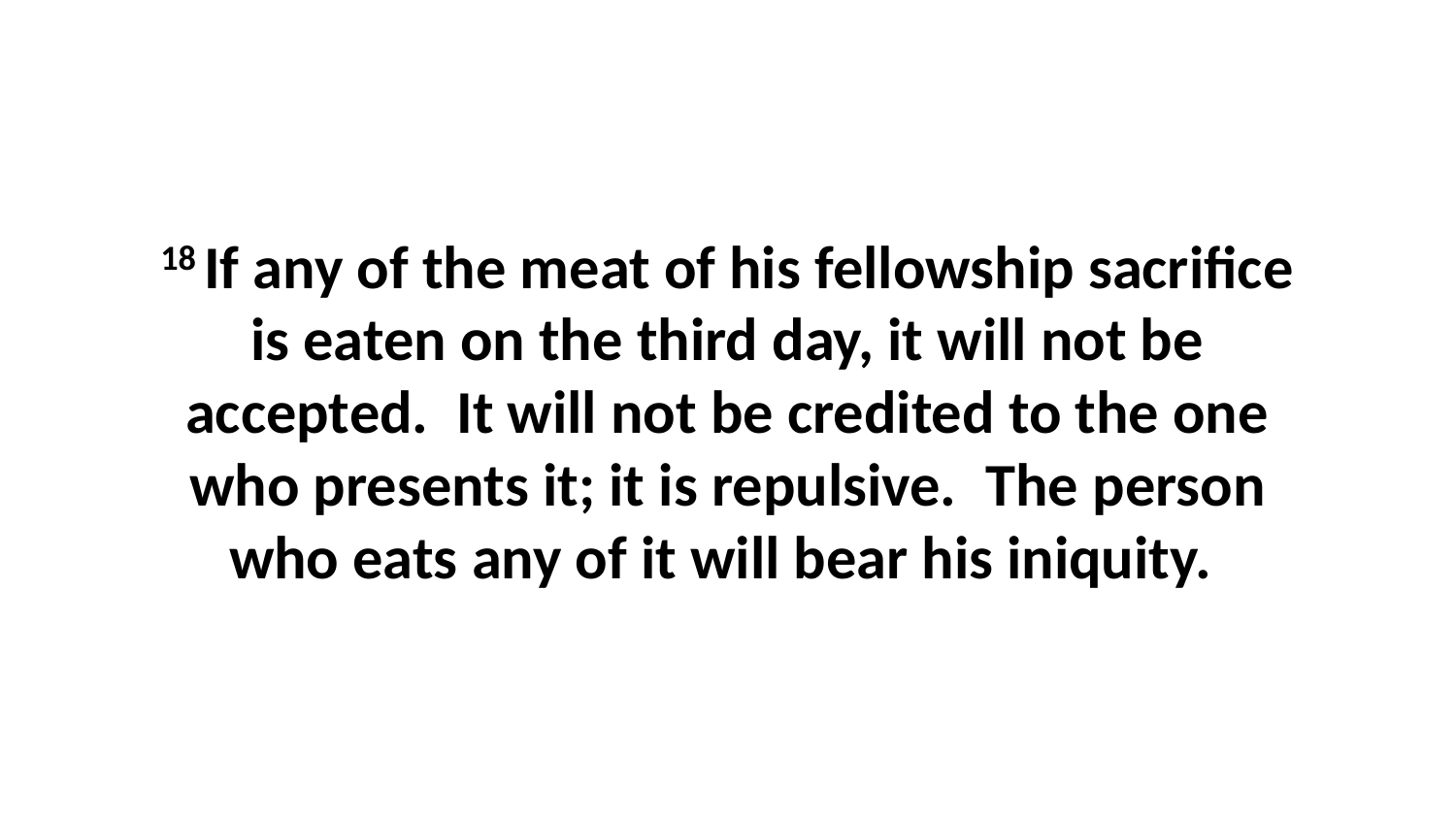

18 If any of the meat of his fellowship sacrifice is eaten on the third day, it will not be accepted.  It will not be credited to the one who presents it; it is repulsive.  The person who eats any of it will bear his iniquity.